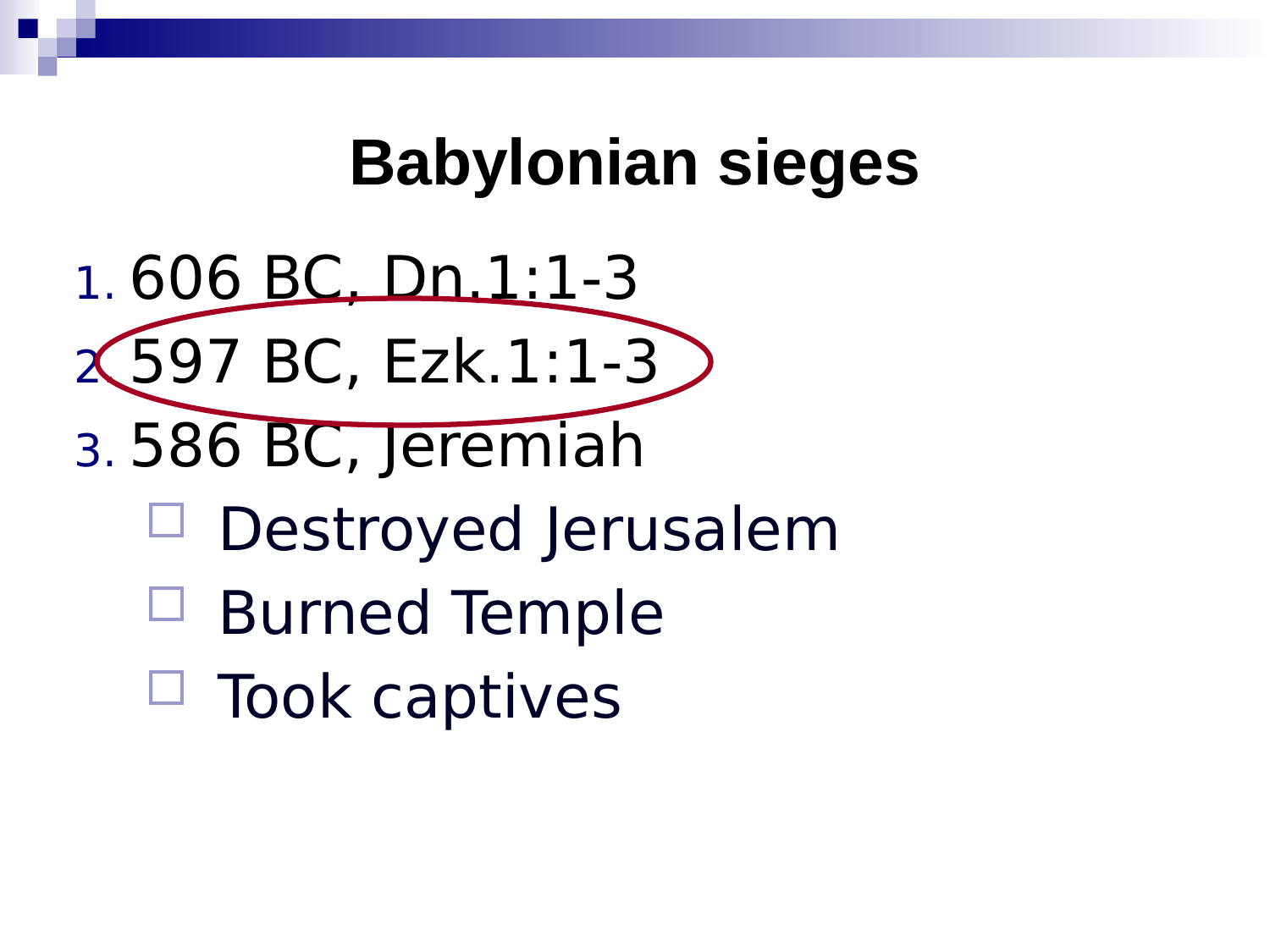

# Babylonian sieges
606 BC, Dn.1:1-3
597 BC, Ezk.1:1-3
586 BC, Jeremiah
Destroyed Jerusalem
Burned Temple
Took captives